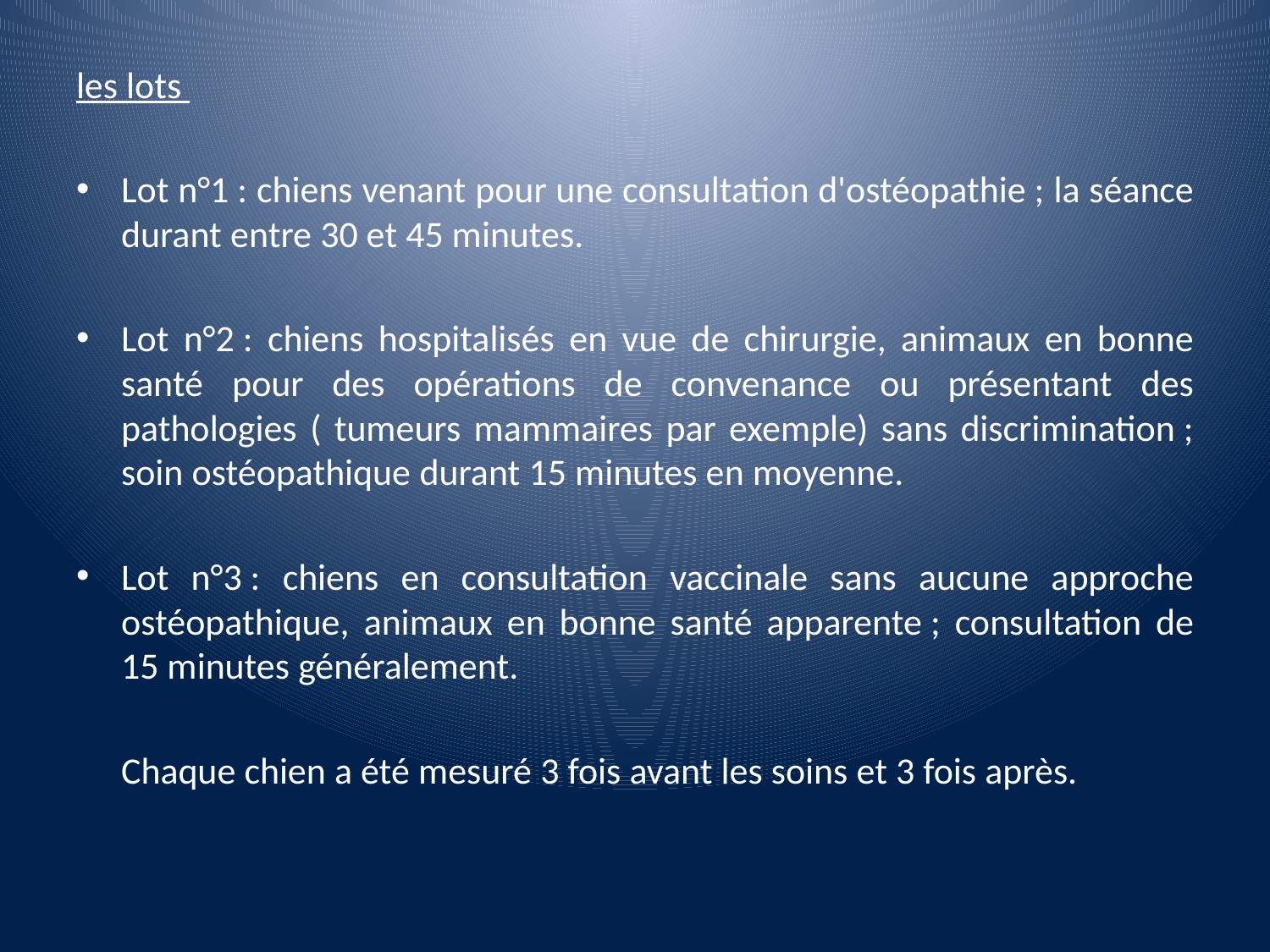

les lots

Lot n°1 : chiens venant pour une consultation d'ostéopathie ; la séance durant entre 30 et 45 minutes.

Lot n°2 : chiens hospitalisés en vue de chirurgie, animaux en bonne santé pour des opérations de convenance ou présentant des pathologies ( tumeurs mammaires par exemple) sans discrimination ; soin ostéopathique durant 15 minutes en moyenne.

Lot n°3 : chiens en consultation vaccinale sans aucune approche ostéopathique, animaux en bonne santé apparente ; consultation de 15 minutes généralement.

	Chaque chien a été mesuré 3 fois avant les soins et 3 fois après.